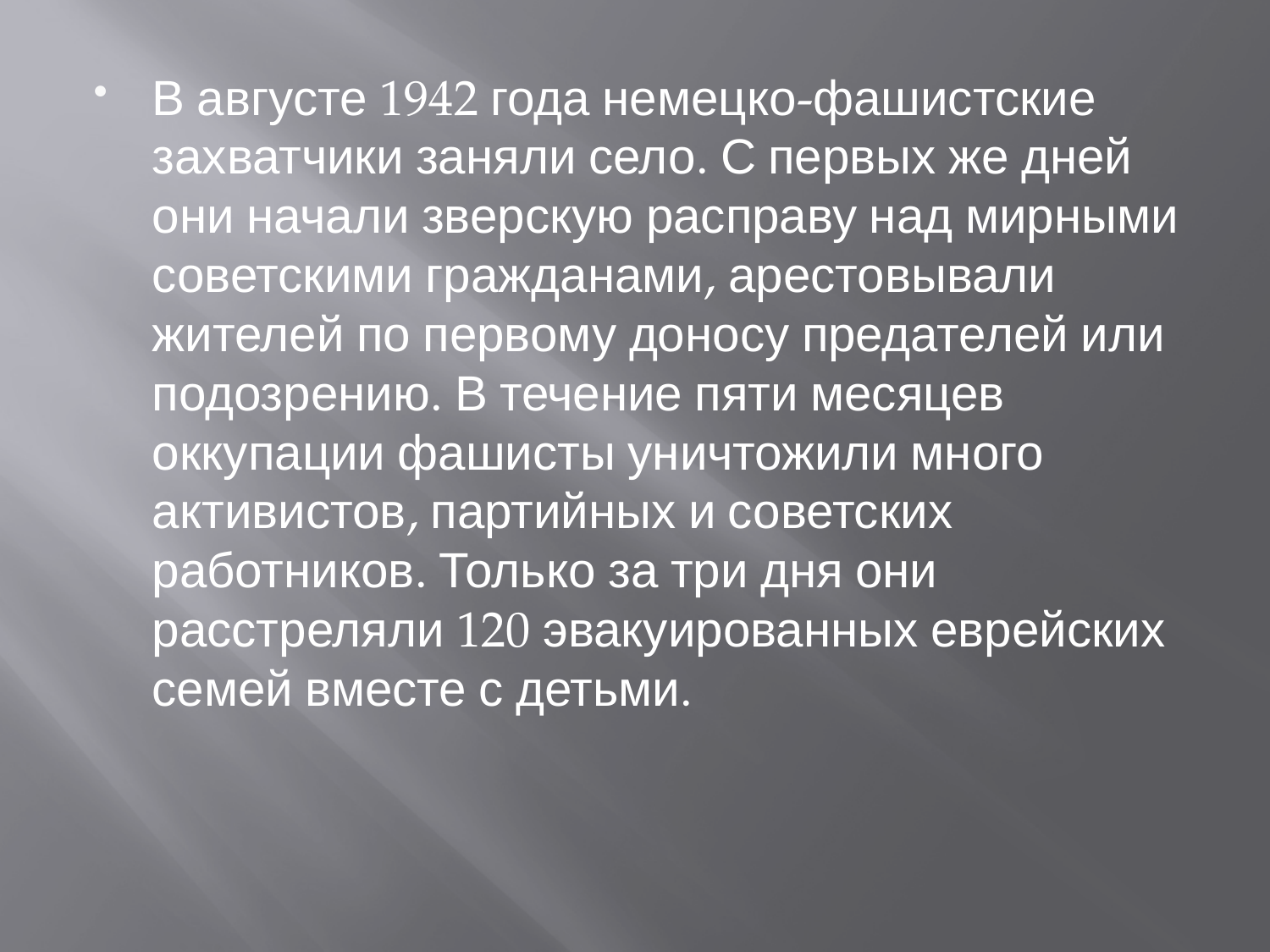

#
В августе 1942 года немецко-фашистские захватчики заняли село. С первых же дней они начали зверскую расправу над мирными советскими гражданами, арестовывали жителей по первому доносу предателей или подозрению. В течение пяти месяцев оккупации фашисты уничтожили много активистов, партийных и советских работников. Только за три дня они расстреляли 120 эвакуированных еврейских семей вместе с детьми.